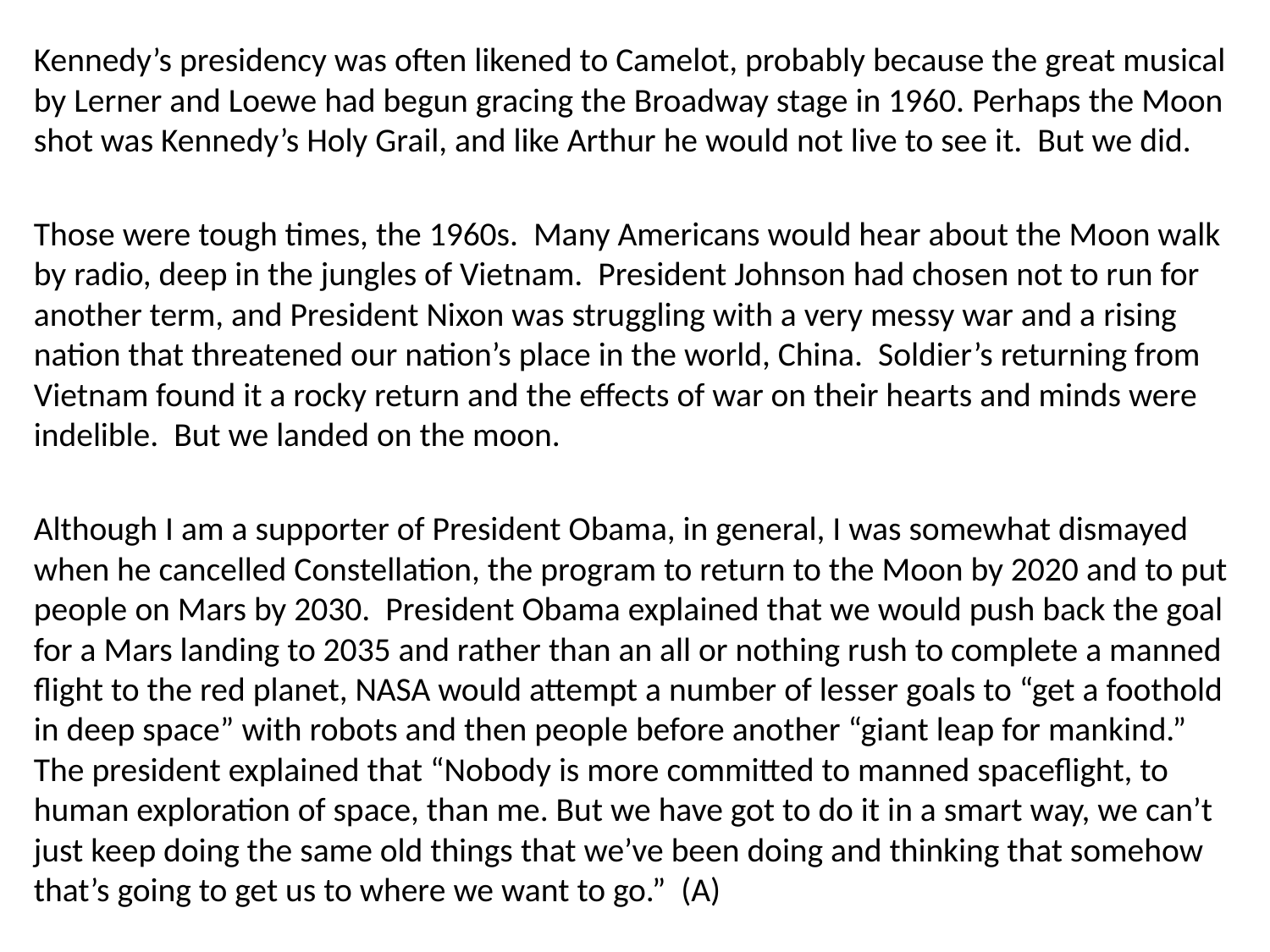

Kennedy’s presidency was often likened to Camelot, probably because the great musical by Lerner and Loewe had begun gracing the Broadway stage in 1960. Perhaps the Moon shot was Kennedy’s Holy Grail, and like Arthur he would not live to see it.  But we did.

Those were tough times, the 1960s.  Many Americans would hear about the Moon walk by radio, deep in the jungles of Vietnam.  President Johnson had chosen not to run for another term, and President Nixon was struggling with a very messy war and a rising nation that threatened our nation’s place in the world, China.  Soldier’s returning from Vietnam found it a rocky return and the effects of war on their hearts and minds were indelible.  But we landed on the moon.

Although I am a supporter of President Obama, in general, I was somewhat dismayed when he cancelled Constellation, the program to return to the Moon by 2020 and to put people on Mars by 2030.  President Obama explained that we would push back the goal for a Mars landing to 2035 and rather than an all or nothing rush to complete a manned flight to the red planet, NASA would attempt a number of lesser goals to “get a foothold in deep space” with robots and then people before another “giant leap for mankind.”  The president explained that “Nobody is more committed to manned spaceflight, to human exploration of space, than me. But we have got to do it in a smart way, we can’t just keep doing the same old things that we’ve been doing and thinking that somehow that’s going to get us to where we want to go.”  (A)

#